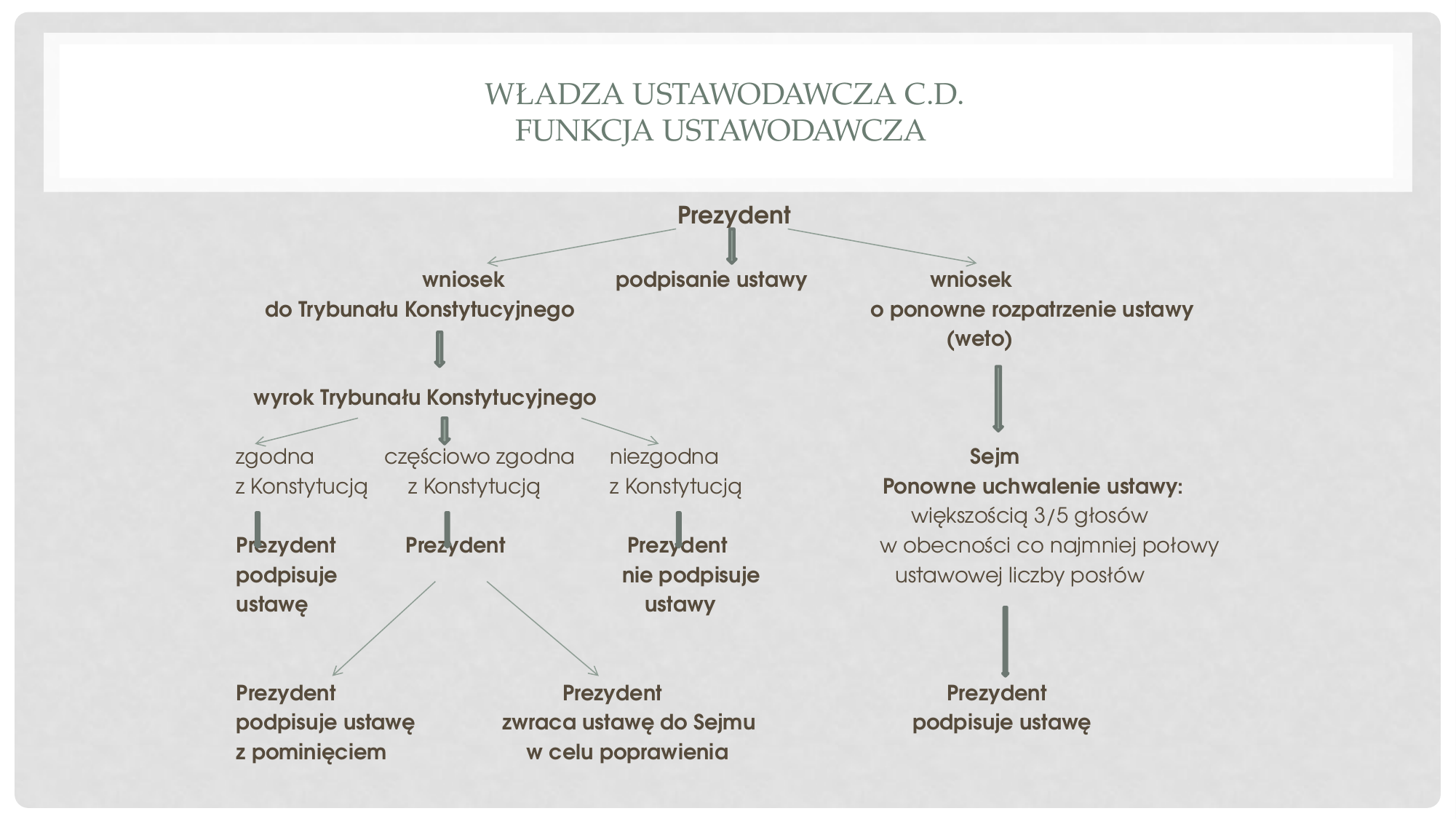

# Władza ustawodawcza c.d. funkcja ustawodawcza
Prezydent

                                wniosek                   podpisanie ustawy                     wniosek
     do Trybunału Konstytucyjnego                                                   o ponowne rozpatrzenie ustawy
                                                                                                                          (weto)

   wyrok Trybunału Konstytucyjnego

zgodna            częściowo zgodna      niezgodna                                           Sejm
z Konstytucją       z Konstytucją            z Konstytucją                        Ponowne uchwalenie ustawy:
                                                                                                                    większością 3/5 głosów
Prezydent            Prezydent                     Prezydent                          w obecności co najmniej połowy
podpisuje                                                 nie podpisuje                       ustawowej liczby posłów
ustawę                                                          ustawy

Prezydent                                       Prezydent                                                 Prezydent
podpisuje ustawę               zwraca ustawę do Sejmu                           podpisuje ustawę
z pominięciem                        w celu poprawienia